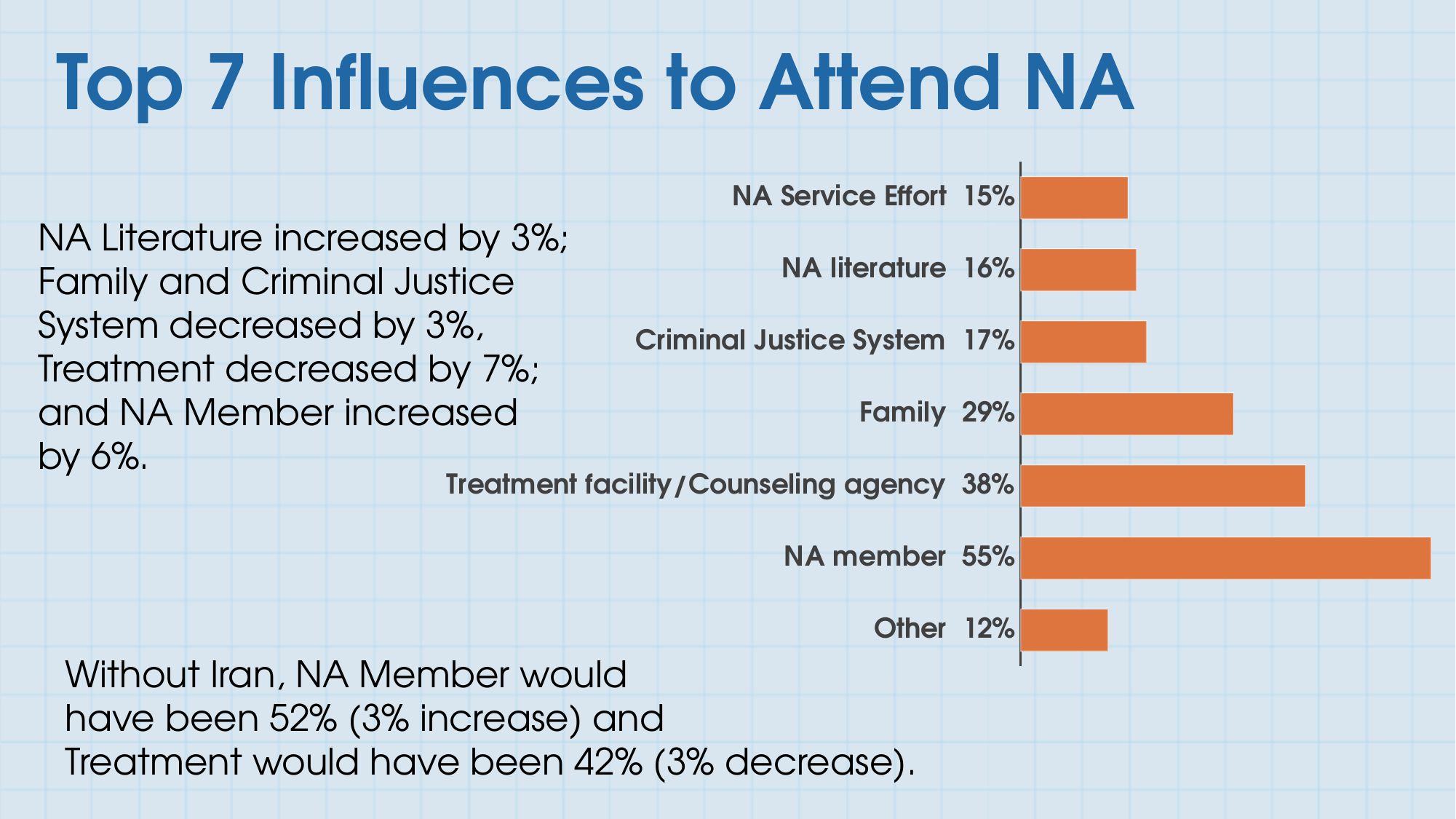

Top 7 Influences to Attend NA

### Chart

| Category |  |
|---|---|
| Other  12% | 0.11795011771128322 |
| NA member  55% | 0.554130130676584 |
| Treatment facility/Counseling agency  38% | 0.3848647173223242 |
| Family  29% | 0.28779555767852877 |
| Criminal Justice System  17% | 0.17 |
| NA literature  16% | 0.15633423180592992 |
| NA Service Effort  15% | 0.14527960694667166 |
NA Literature increased by 3%; Family and Criminal Justice System decreased by 3%,
Treatment decreased by 7%; and NA Member increased
by 6%.
Without Iran, NA Member would
have been 52% (3% increase) and
Treatment would have been 42% (3% decrease).